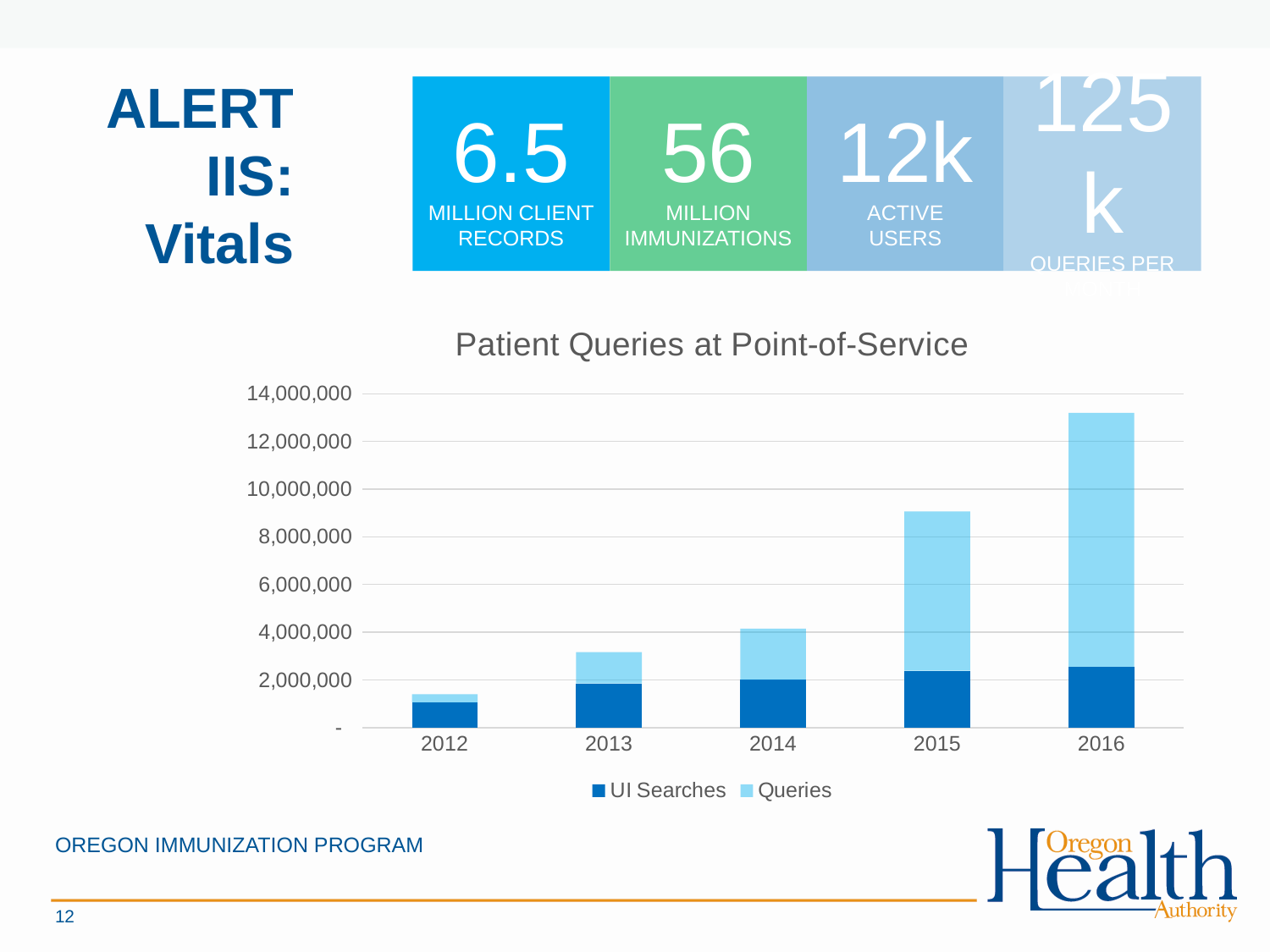

6.5
MILLION CLIENT RECORDS
56
MILLION IMMUNIZATIONS
12k
ACTIVE
USERS
125k
QUERIES PER MONTH
# ALERT IIS: Vitals

### Chart: Patient Queries at Point-of-Service

| Category | UI Searches | Queries |
|---|---|---|
| 2012 | 1056817.0 | 340115.0 |
| 2013 | 1853469.0 | 1307022.0 |
| 2014 | 1999322.0 | 2153782.0 |
| 2015 | 2387422.0 | 6678283.0 |
| 2016 | 2556376.0 | 10646764.0 |
OREGON IMMUNIZATION PROGRAM

12